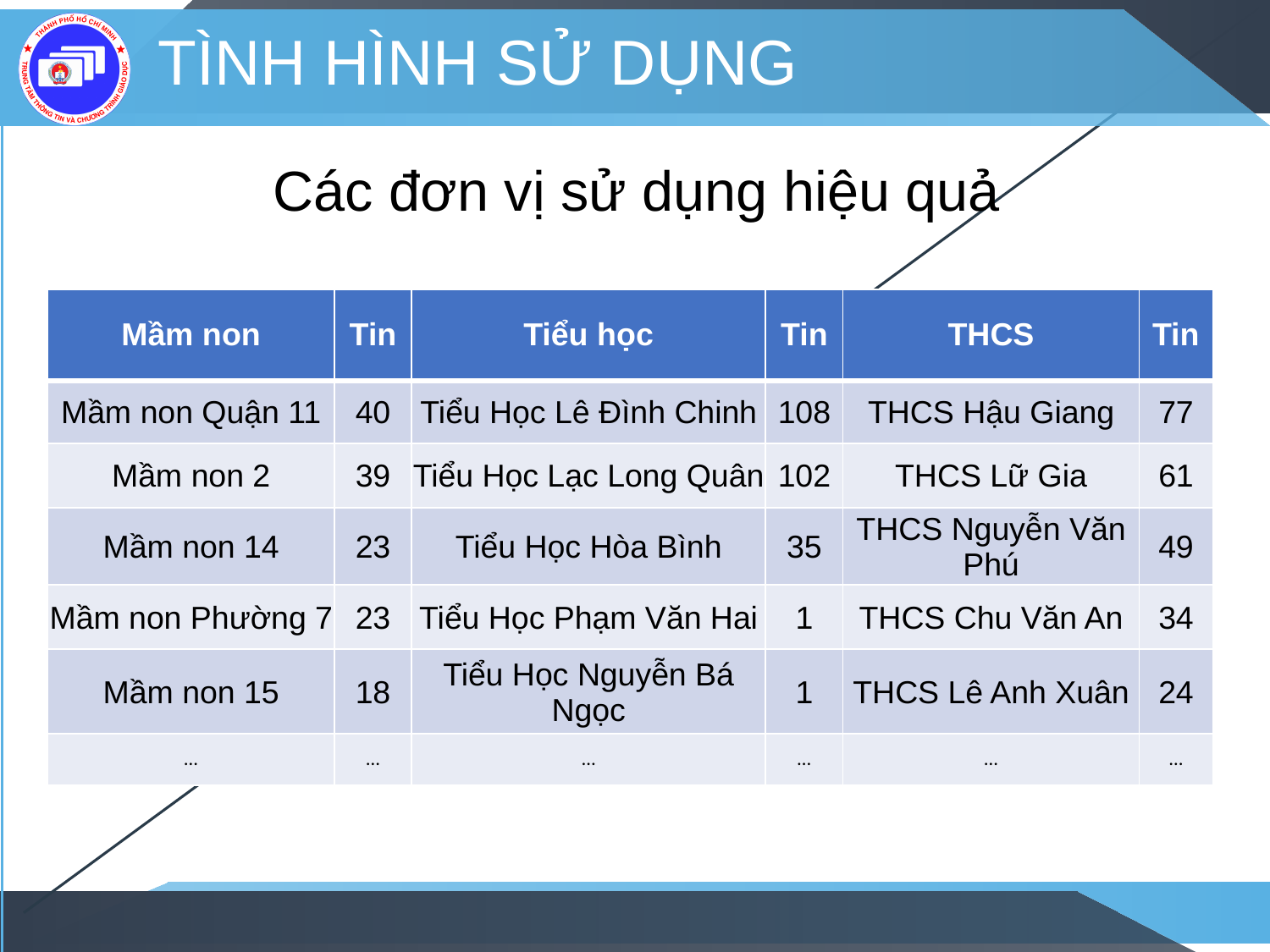

# Tình hình sử dụng
Các đơn vị sử dụng hiệu quả

| Mầm non | Tin | Tiểu học | Tin | THCS | Tin |
| --- | --- | --- | --- | --- | --- |
| Mầm non Quận 11 | 40 | Tiểu Học Lê Đình Chinh | 108 | THCS Hậu Giang | 77 |
| Mầm non 2 | 39 | Tiểu Học Lạc Long Quân | 102 | THCS Lữ Gia | 61 |
| Mầm non 14 | 23 | Tiểu Học Hòa Bình | 35 | THCS Nguyễn Văn Phú | 49 |
| Mầm non Phường 7 | 23 | Tiểu Học Phạm Văn Hai | 1 | THCS Chu Văn An | 34 |
| Mầm non 15 | 18 | Tiểu Học Nguyễn Bá Ngọc | 1 | THCS Lê Anh Xuân | 24 |
| … | … | … | … | … | … |